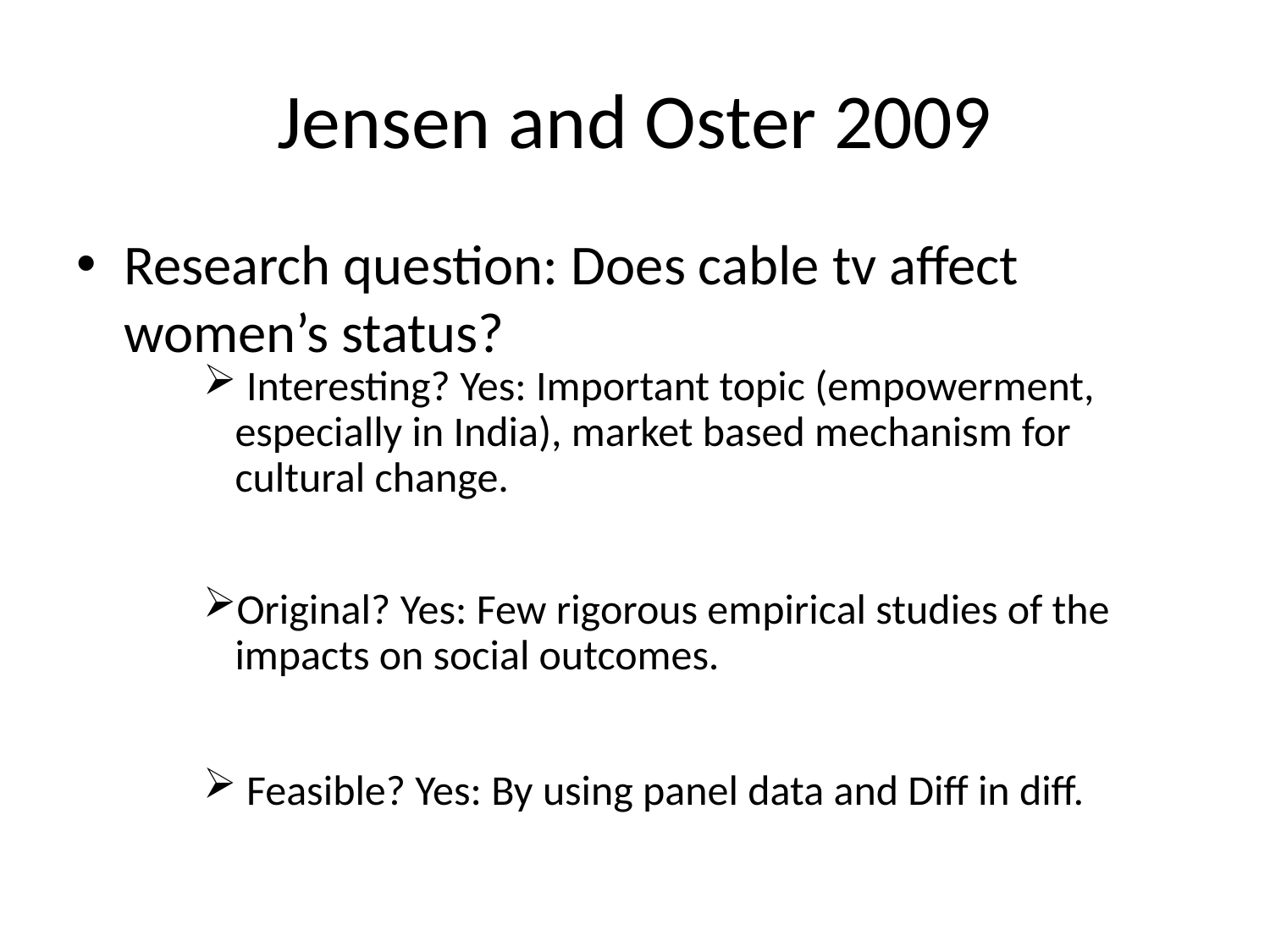

# Jensen and Oster 2009
Research question: Does cable tv affect women’s status?
 Interesting? Yes: Important topic (empowerment, especially in India), market based mechanism for cultural change.

Original? Yes: Few rigorous empirical studies of the impacts on social outcomes.

 Feasible? Yes: By using panel data and Diff in diff.